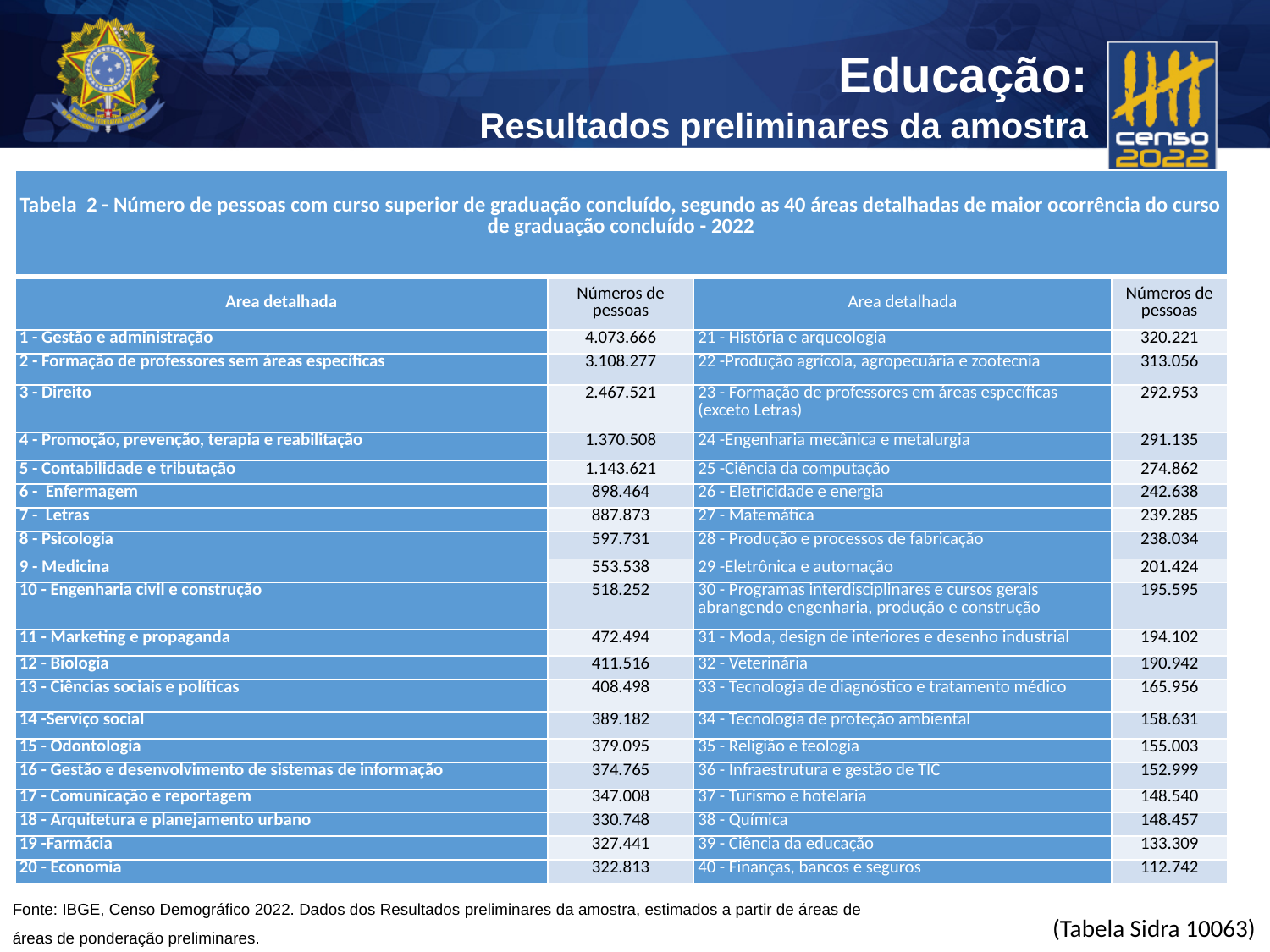

| Tabela 2 - Número de pessoas com curso superior de graduação concluído, segundo as 40 áreas detalhadas de maior ocorrência do curso de graduação concluído - 2022 |  |  |  |
| --- | --- | --- | --- |
| Area detalhada | Números de pessoas | Area detalhada | Números de pessoas |
| 1 - Gestão e administração | 4.073.666 | 21 - História e arqueologia | 320.221 |
| 2 - Formação de professores sem áreas específicas | 3.108.277 | 22 -Produção agrícola, agropecuária e zootecnia | 313.056 |
| 3 - Direito | 2.467.521 | 23 - Formação de professores em áreas específicas (exceto Letras) | 292.953 |
| 4 - Promoção, prevenção, terapia e reabilitação | 1.370.508 | 24 -Engenharia mecânica e metalurgia | 291.135 |
| 5 - Contabilidade e tributação | 1.143.621 | 25 -Ciência da computação | 274.862 |
| 6 - Enfermagem | 898.464 | 26 - Eletricidade e energia | 242.638 |
| 7 - Letras | 887.873 | 27 - Matemática | 239.285 |
| 8 - Psicologia | 597.731 | 28 - Produção e processos de fabricação | 238.034 |
| 9 - Medicina | 553.538 | 29 -Eletrônica e automação | 201.424 |
| 10 - Engenharia civil e construção | 518.252 | 30 - Programas interdisciplinares e cursos gerais abrangendo engenharia, produção e construção | 195.595 |
| 11 - Marketing e propaganda | 472.494 | 31 - Moda, design de interiores e desenho industrial | 194.102 |
| 12 - Biologia | 411.516 | 32 - Veterinária | 190.942 |
| 13 - Ciências sociais e políticas | 408.498 | 33 - Tecnologia de diagnóstico e tratamento médico | 165.956 |
| 14 -Serviço social | 389.182 | 34 - Tecnologia de proteção ambiental | 158.631 |
| 15 - Odontologia | 379.095 | 35 - Religião e teologia | 155.003 |
| 16 - Gestão e desenvolvimento de sistemas de informação | 374.765 | 36 - Infraestrutura e gestão de TIC | 152.999 |
| 17 - Comunicação e reportagem | 347.008 | 37 - Turismo e hotelaria | 148.540 |
| 18 - Arquitetura e planejamento urbano | 330.748 | 38 - Química | 148.457 |
| 19 -Farmácia | 327.441 | 39 - Ciência da educação | 133.309 |
| 20 - Economia | 322.813 | 40 - Finanças, bancos e seguros | 112.742 |
Fonte: IBGE, Censo Demográfico 2022. Dados dos Resultados preliminares da amostra, estimados a partir de áreas de áreas de ponderação preliminares.
(Tabela Sidra 10063)